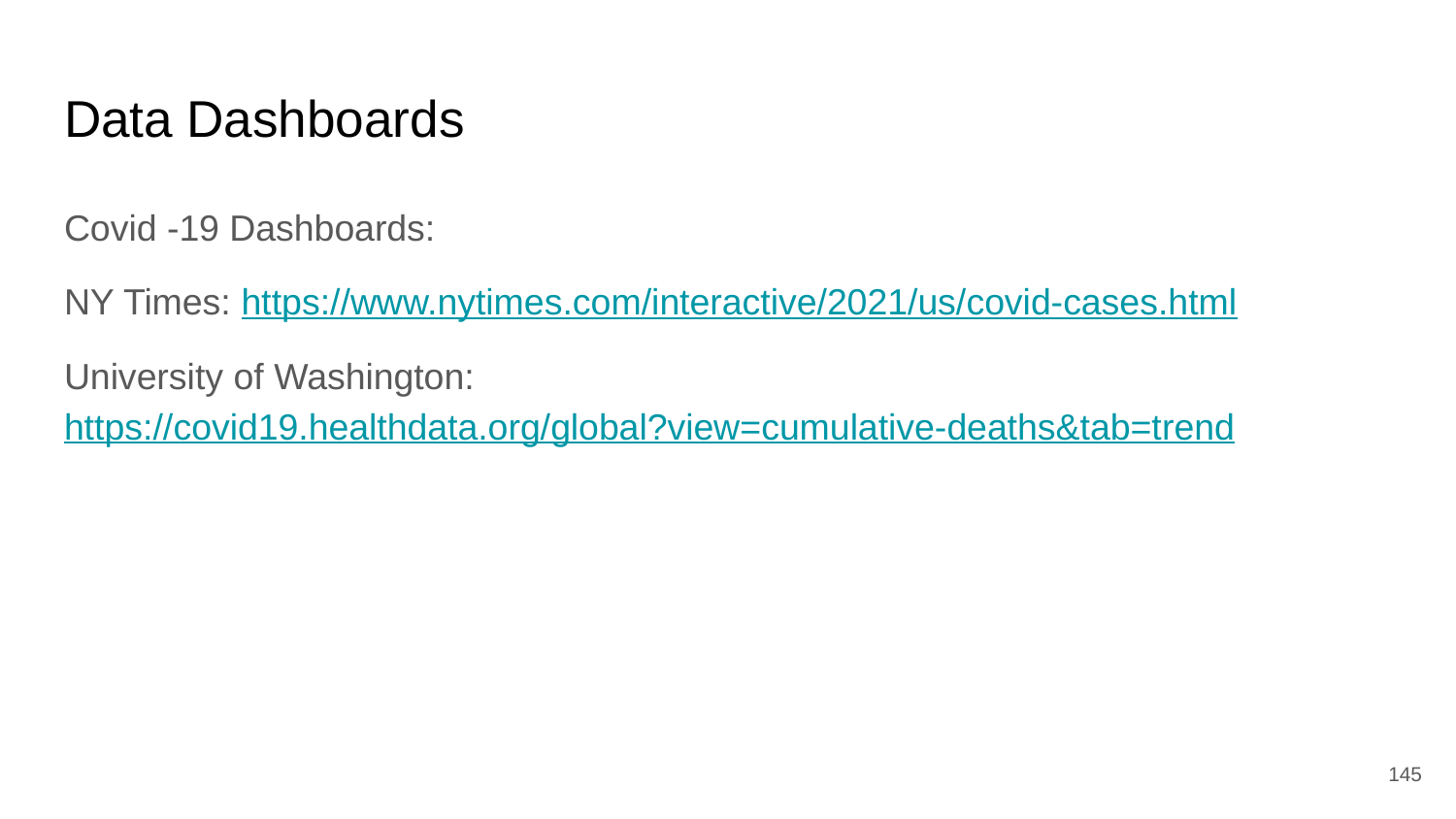

# Data Dashboards
Covid -19 Dashboards:
NY Times: https://www.nytimes.com/interactive/2021/us/covid-cases.html
University of Washington: https://covid19.healthdata.org/global?view=cumulative-deaths&tab=trend
145